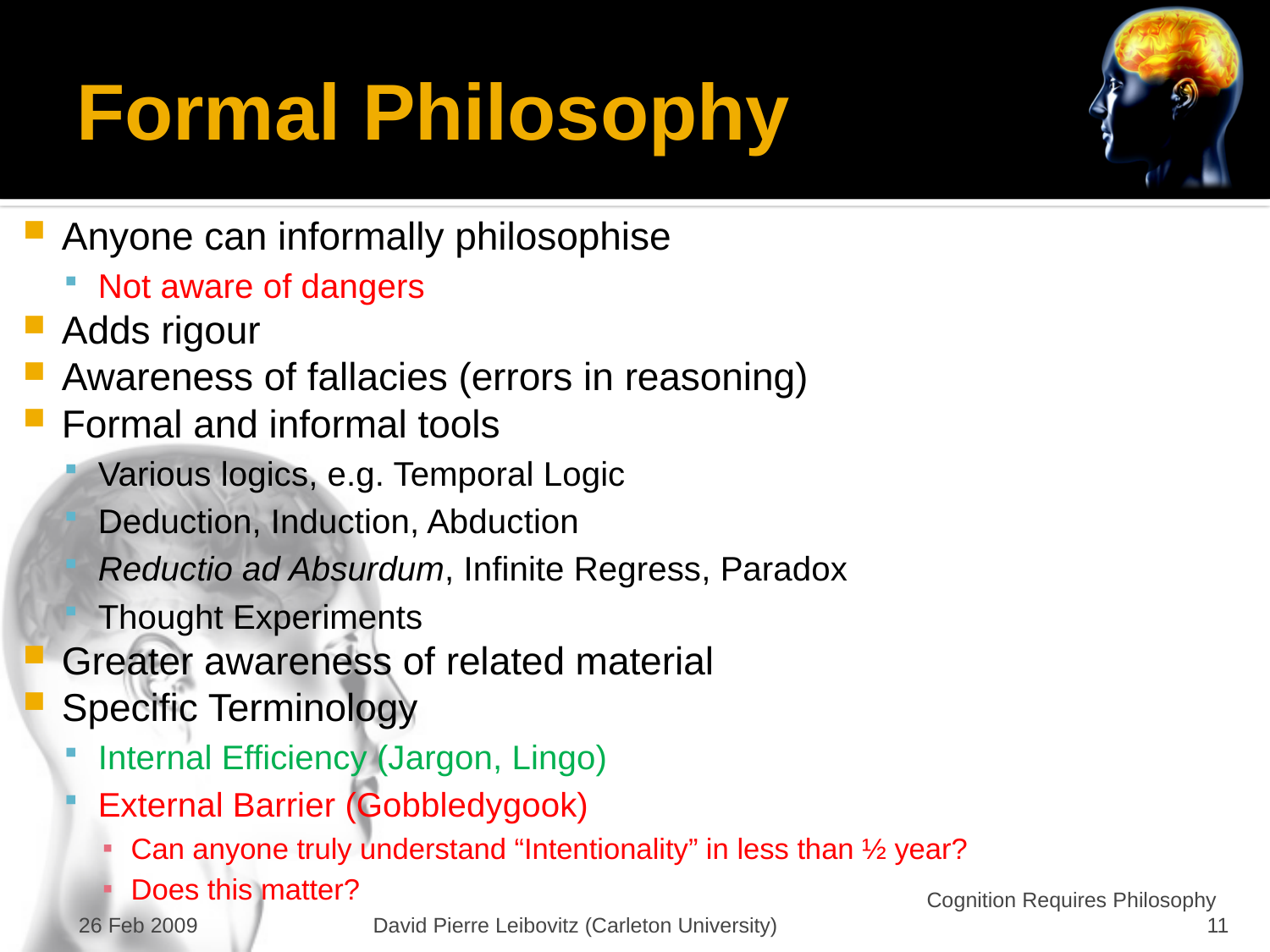

# Formal Philosophy
Anyone can informally philosophise
Not aware of dangers
Adds rigour
Awareness of fallacies (errors in reasoning)
Formal and informal tools
Various logics, e.g. Temporal Logic
Deduction, Induction, Abduction
Reductio ad Absurdum, Infinite Regress, Paradox
Thought Experiments
Greater awareness of related material
Specific Terminology
Internal Efficiency (Jargon, Lingo)
External Barrier (Gobbledygook)
Can anyone truly understand “Intentionality” in less than ½ year?
Does this matter?
26 Feb 2009
David Pierre Leibovitz (Carleton University)
Cognition Requires Philosophy  11